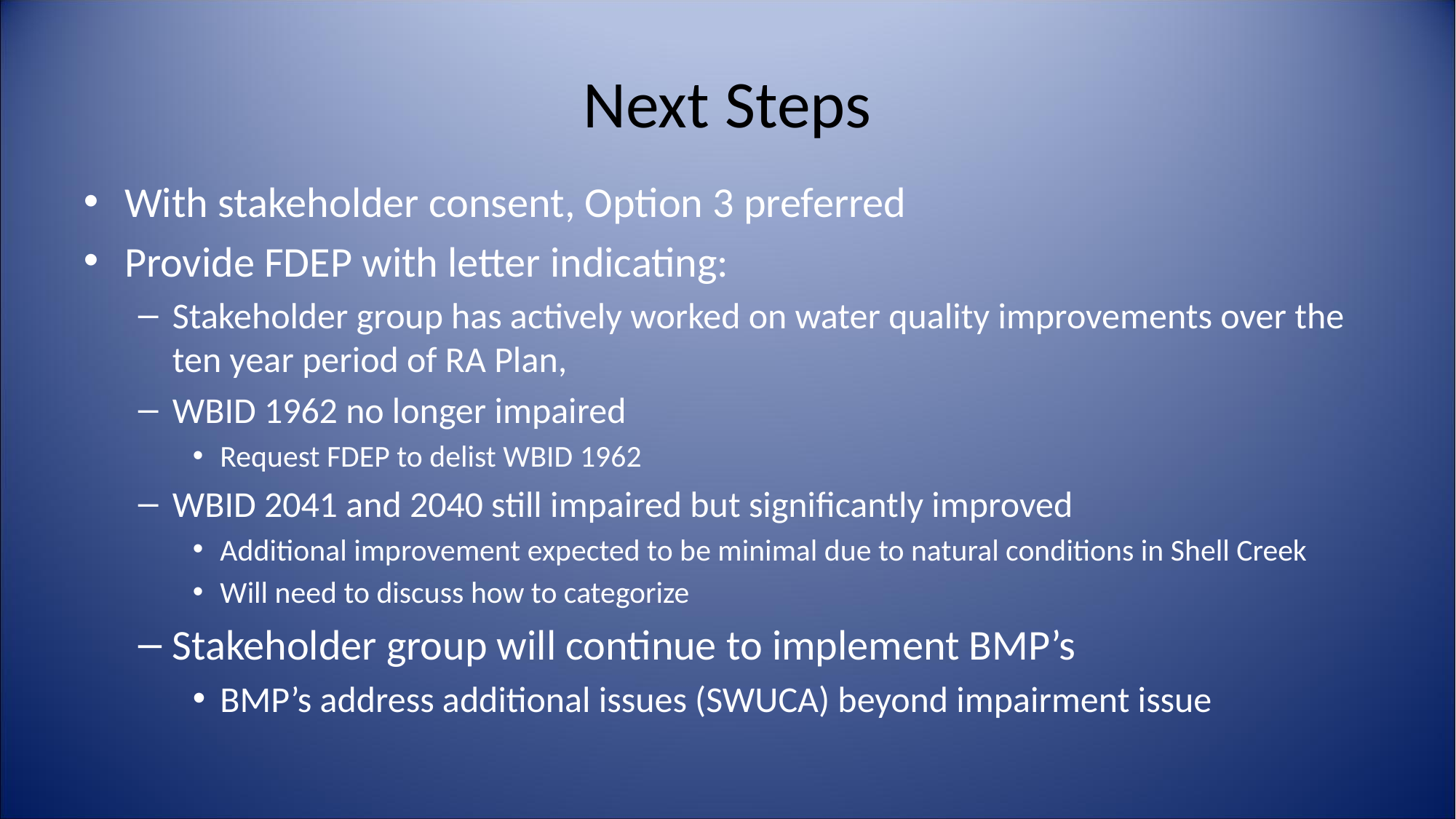

# Next Steps
With stakeholder consent, Option 3 preferred
Provide FDEP with letter indicating:
Stakeholder group has actively worked on water quality improvements over the ten year period of RA Plan,
WBID 1962 no longer impaired
Request FDEP to delist WBID 1962
WBID 2041 and 2040 still impaired but significantly improved
Additional improvement expected to be minimal due to natural conditions in Shell Creek
Will need to discuss how to categorize
Stakeholder group will continue to implement BMP’s
BMP’s address additional issues (SWUCA) beyond impairment issue